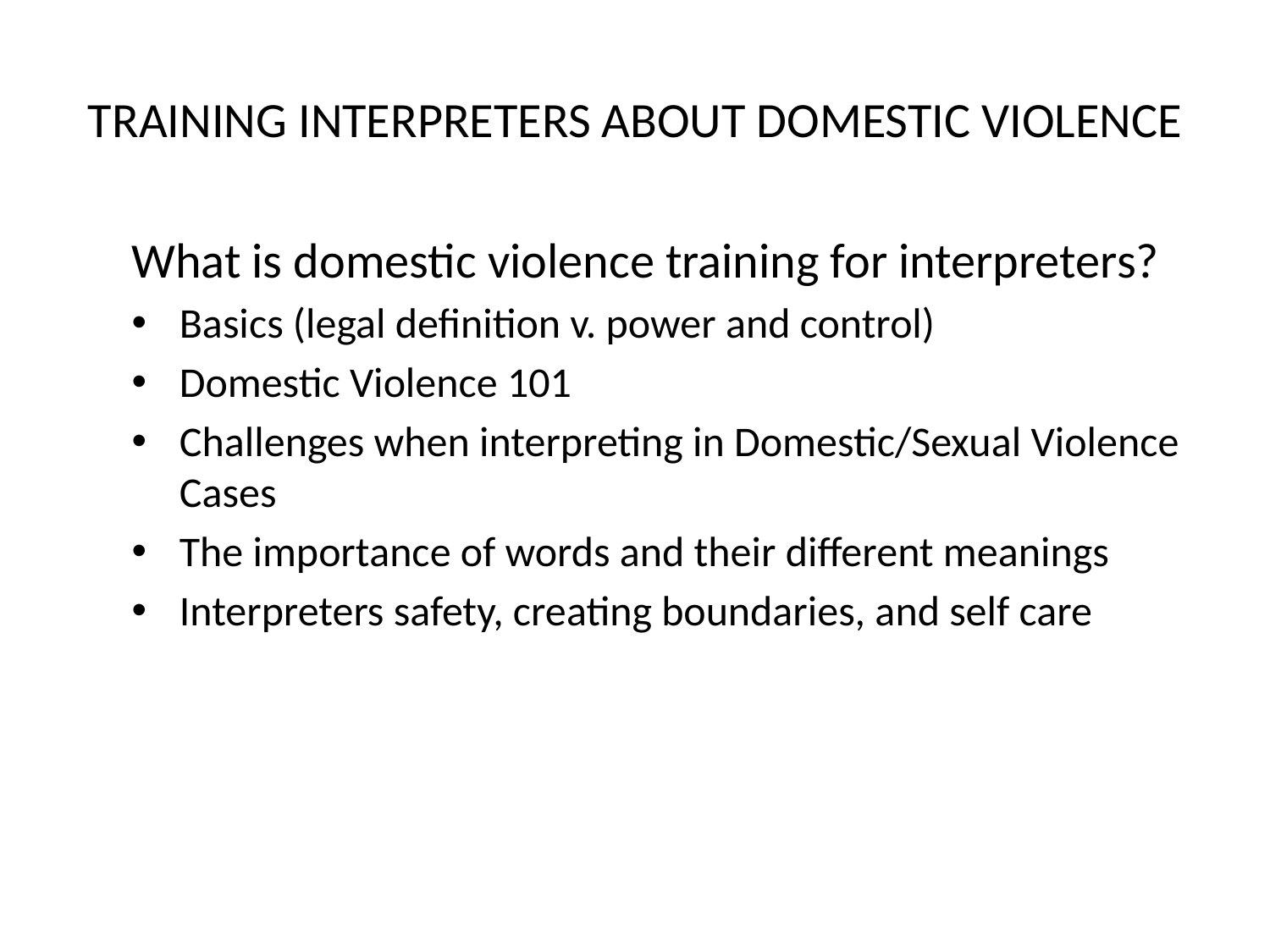

# TRAINING INTERPRETERS ABOUT DOMESTIC VIOLENCE
What is domestic violence training for interpreters?
Basics (legal definition v. power and control)
Domestic Violence 101
Challenges when interpreting in Domestic/Sexual Violence Cases
The importance of words and their different meanings
Interpreters safety, creating boundaries, and self care